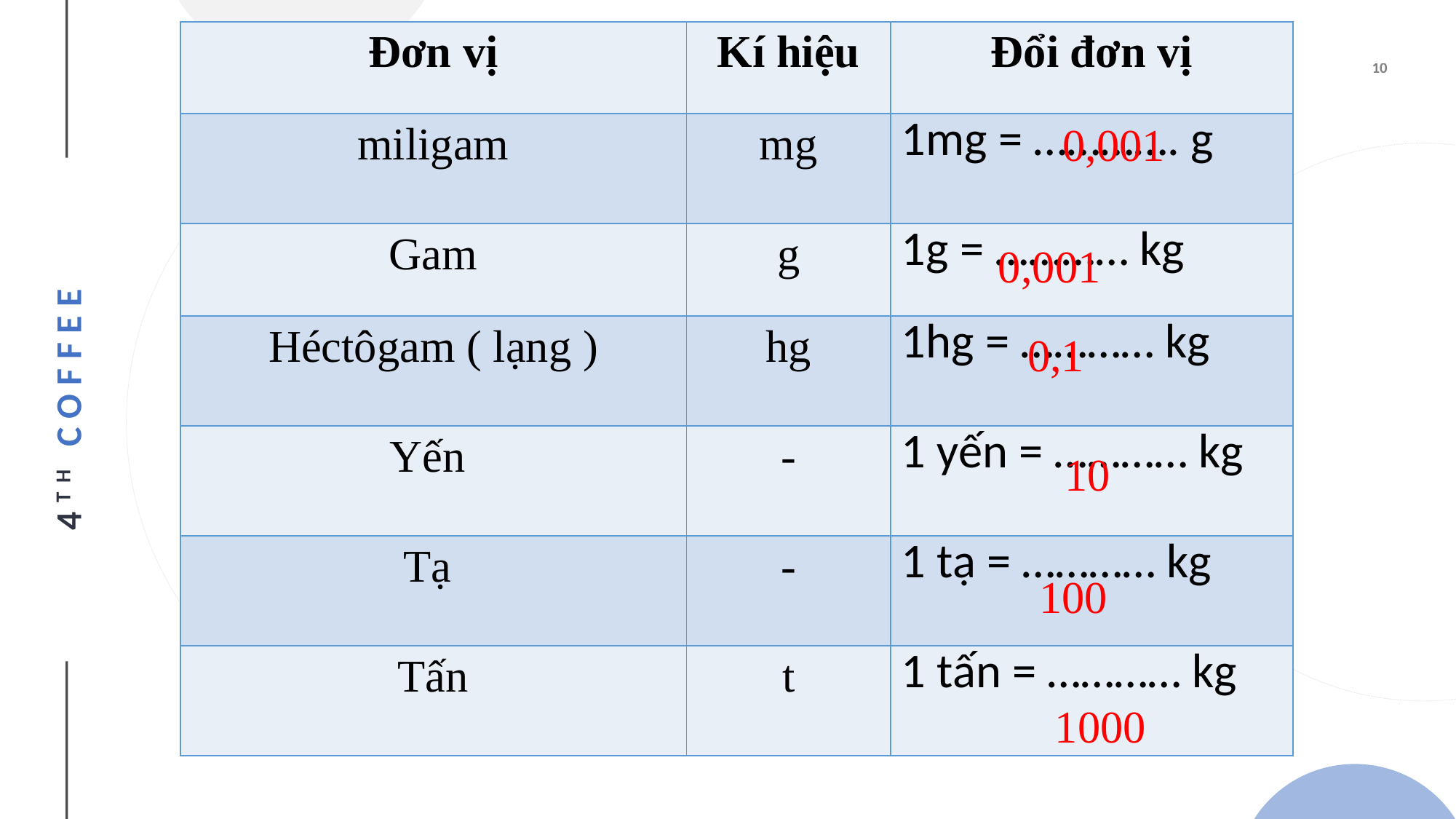

| Đơn vị | Kí hiệu | Đổi đơn vị |
| --- | --- | --- |
| miligam | mg | 1mg = …………. g |
| Gam | g | 1g = ………… kg |
| Héctôgam ( lạng ) | hg | 1hg = ………… kg |
| Yến | - | 1 yến = ………… kg |
| Tạ | - | 1 tạ = ………… kg |
| Tấn | t | 1 tấn = ………… kg |
0,001
0,001
0,1
10
100
1000